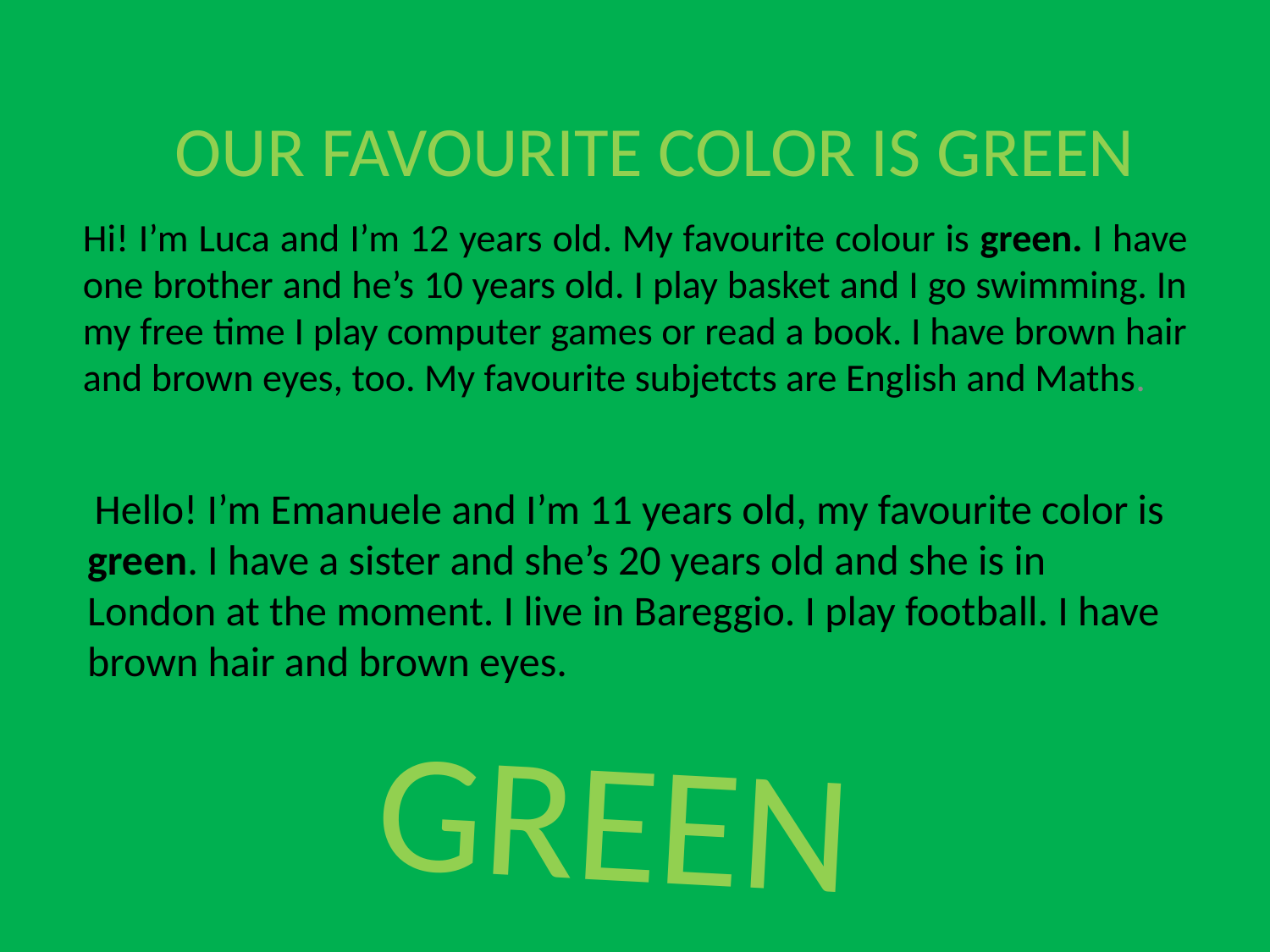

# OUR FAVOURITE COLOR IS GREEN
Hi! I’m Luca and I’m 12 years old. My favourite colour is green. I have one brother and he’s 10 years old. I play basket and I go swimming. In my free time I play computer games or read a book. I have brown hair and brown eyes, too. My favourite subjetcts are English and Maths.
 Hello! I’m Emanuele and I’m 11 years old, my favourite color is green. I have a sister and she’s 20 years old and she is in London at the moment. I live in Bareggio. I play football. I have brown hair and brown eyes.

GREEN